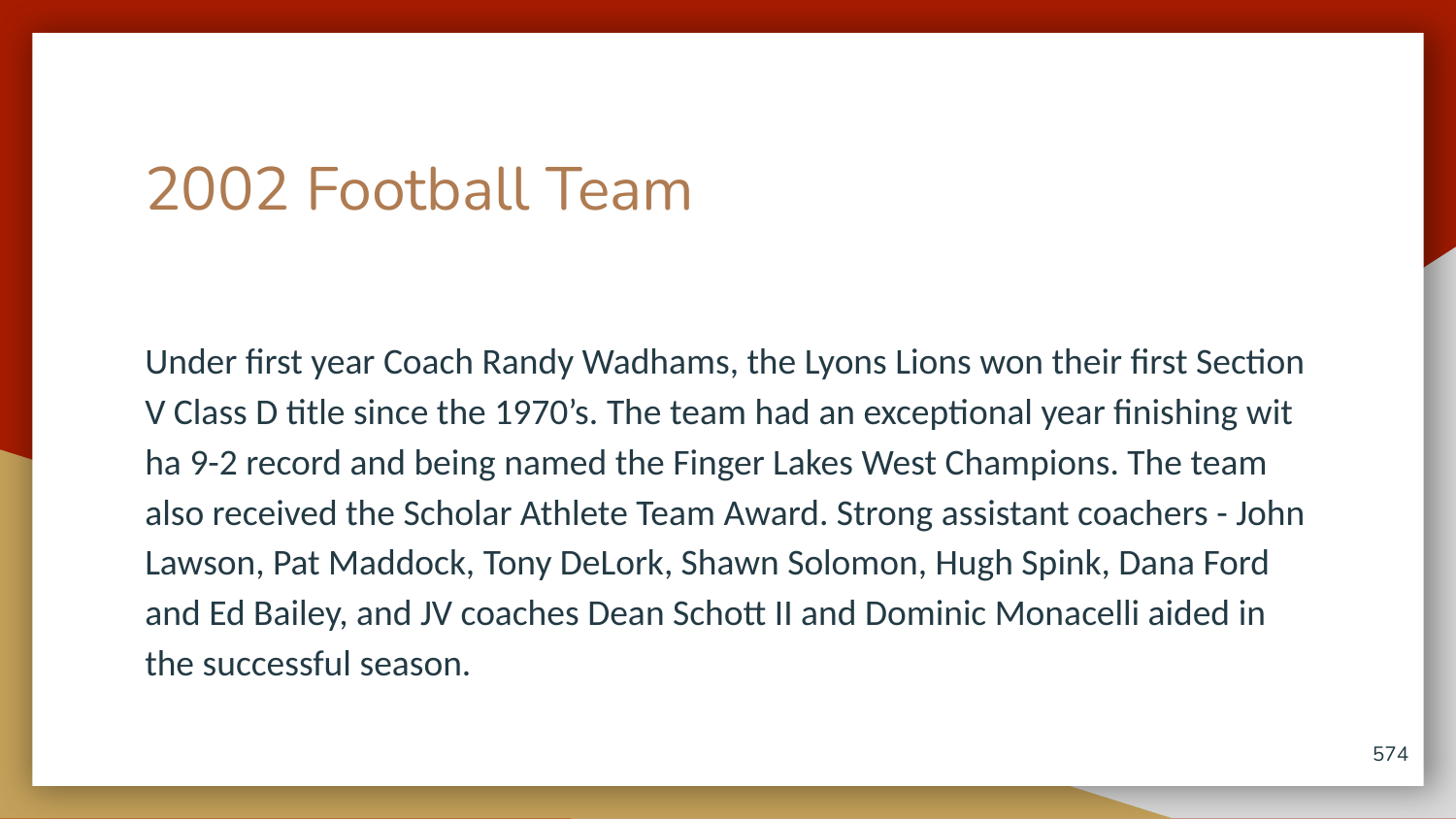

# 2002 Football Team
Under first year Coach Randy Wadhams, the Lyons Lions won their first Section V Class D title since the 1970’s. The team had an exceptional year finishing wit ha 9-2 record and being named the Finger Lakes West Champions. The team also received the Scholar Athlete Team Award. Strong assistant coachers - John Lawson, Pat Maddock, Tony DeLork, Shawn Solomon, Hugh Spink, Dana Ford and Ed Bailey, and JV coaches Dean Schott II and Dominic Monacelli aided in the successful season.
574